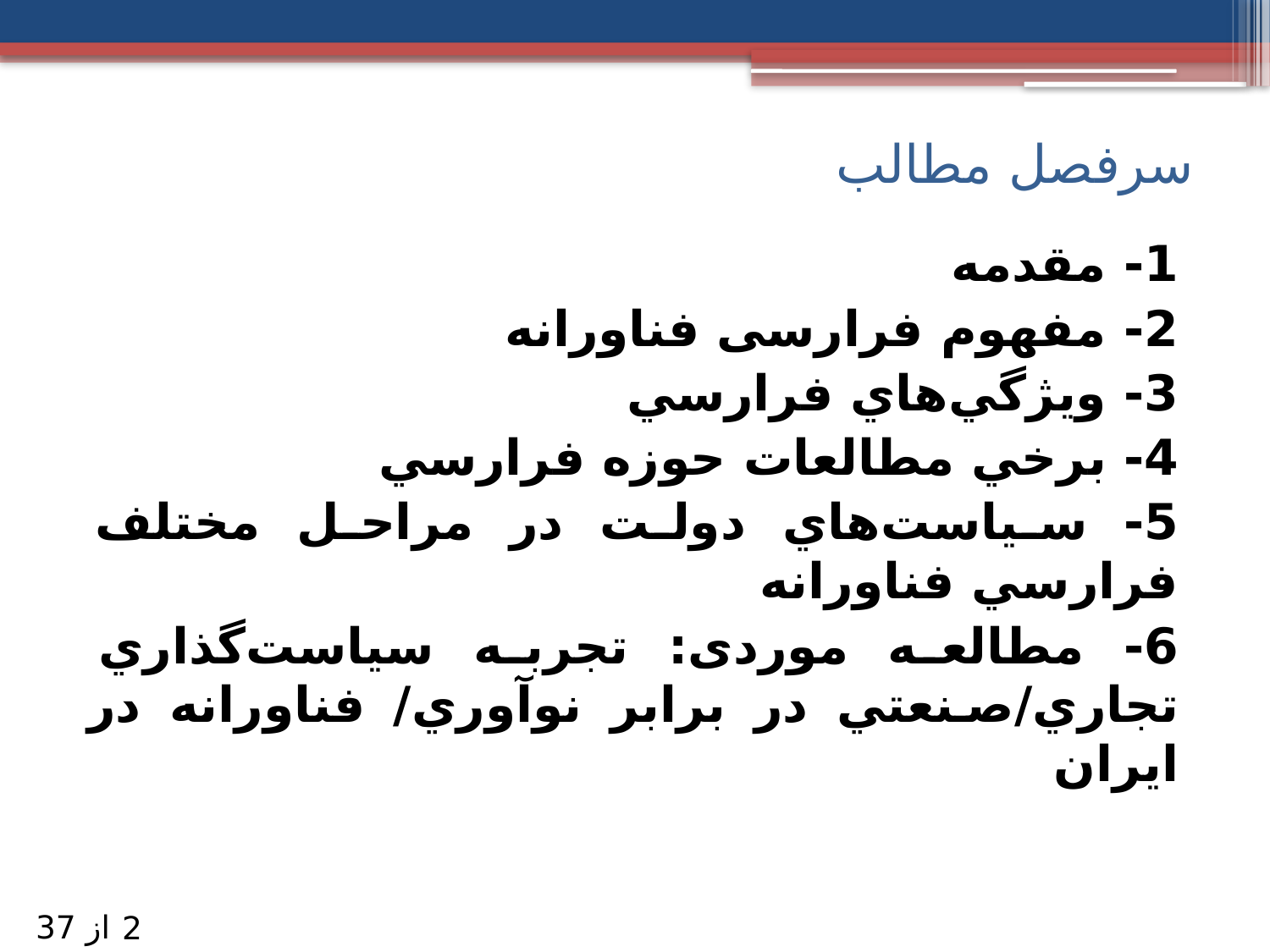

# سرفصل مطالب
1- مقدمه
2- مفهوم فرارسی فناورانه
3- ويژگي‌هاي فرارسي
4- برخي مطالعات حوزه فرارسي
5- سياست‌هاي دولت در مراحل مختلف فرارسي فناورانه
6- مطالعه موردی: تجربه سياست‌گذاري تجاري/صنعتي در برابر نوآوري/ فناورانه در ايران
از 37
2